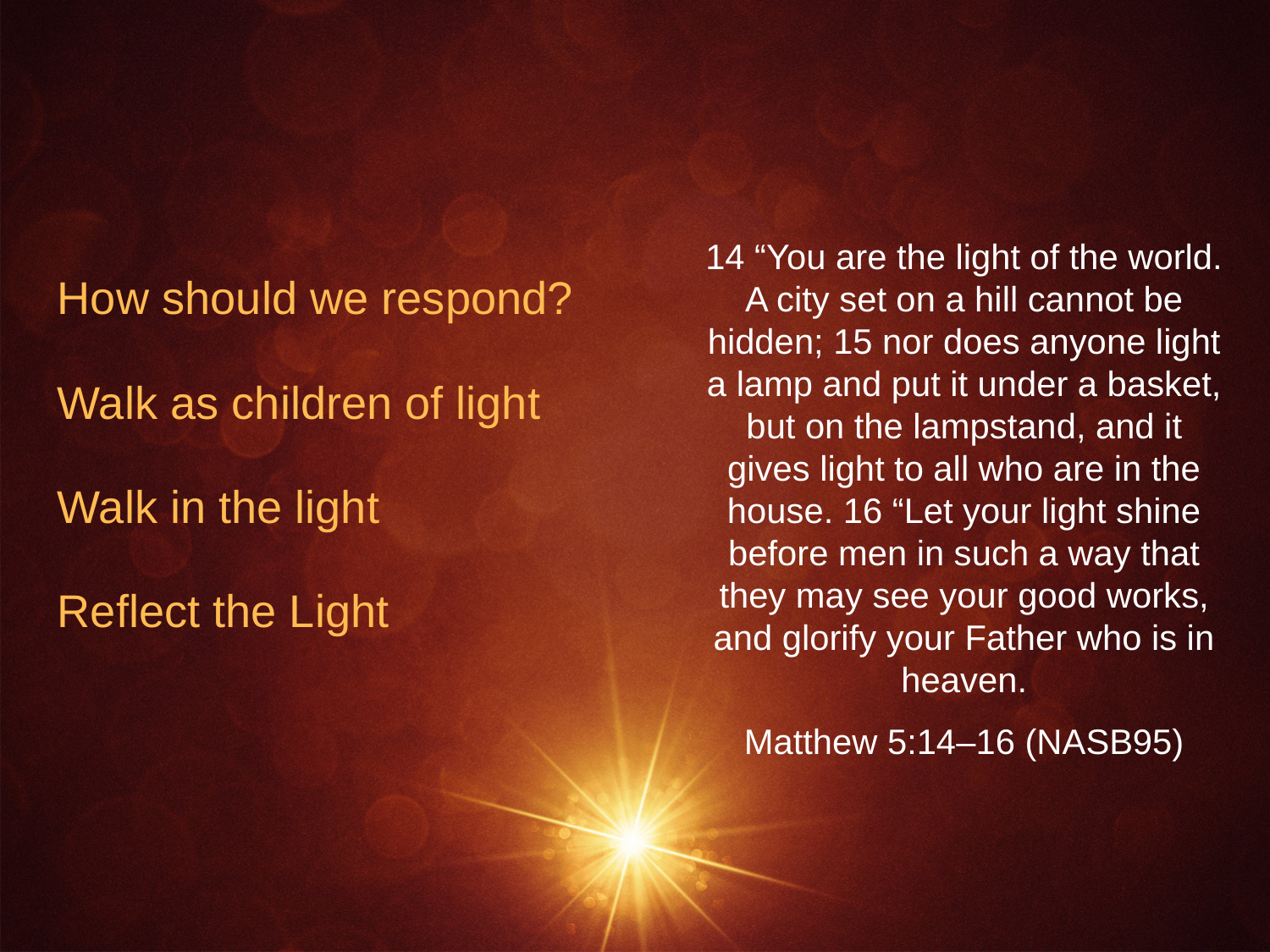

14 “You are the light of the world. A city set on a hill cannot be hidden; 15 nor does anyone light a lamp and put it under a basket, but on the lampstand, and it gives light to all who are in the house. 16 “Let your light shine before men in such a way that they may see your good works, and glorify your Father who is in heaven.
Matthew 5:14–16 (NASB95)
How should we respond?
Walk as children of light
Walk in the light
Reflect the Light